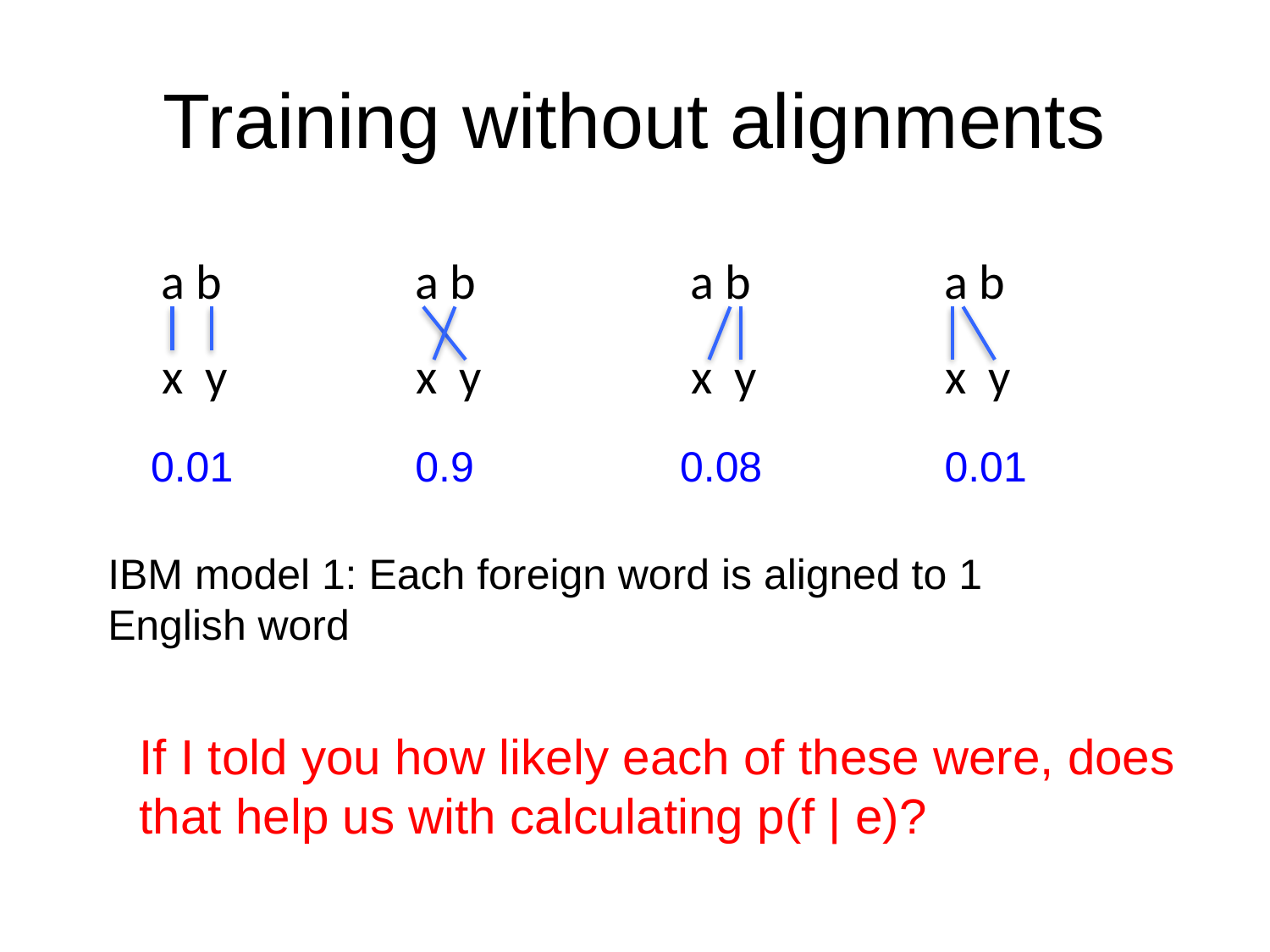

# Training without alignments
a b
a b
a b
a b
x  y
x  y
x  y
x  y
0.9
0.08
0.01
0.01
IBM model 1: Each foreign word is aligned to 1 English word
If I told you how likely each of these were, does that help us with calculating p(f | e)?